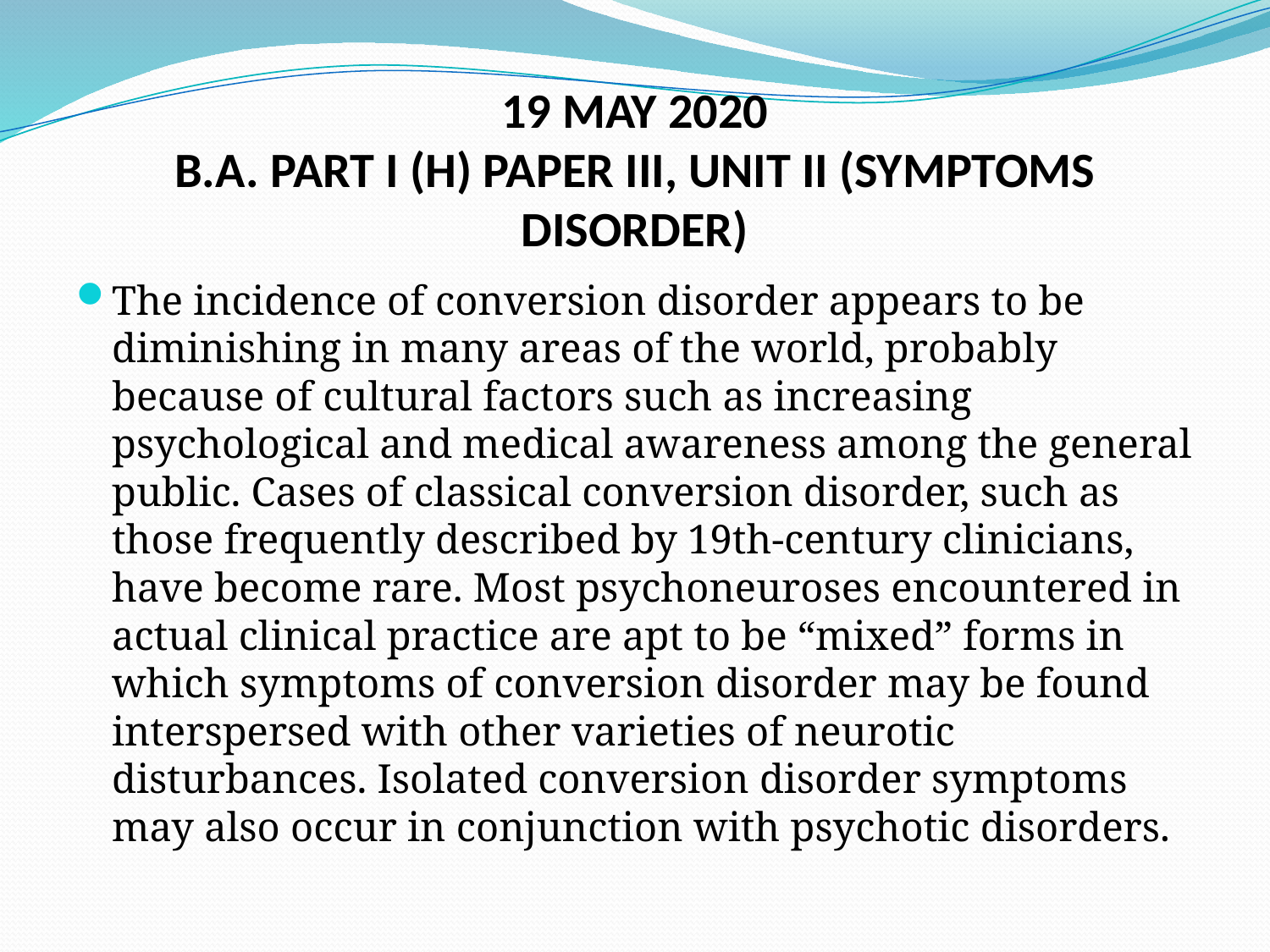

# 19 MAY 2020 B.A. PART I (H) PAPER III, UNIT II (SYMPTOMS DISORDER)
The incidence of conversion disorder appears to be diminishing in many areas of the world, probably because of cultural factors such as increasing psychological and medical awareness among the general public. Cases of classical conversion disorder, such as those frequently described by 19th-century clinicians, have become rare. Most psychoneuroses encountered in actual clinical practice are apt to be “mixed” forms in which symptoms of conversion disorder may be found interspersed with other varieties of neurotic disturbances. Isolated conversion disorder symptoms may also occur in conjunction with psychotic disorders.